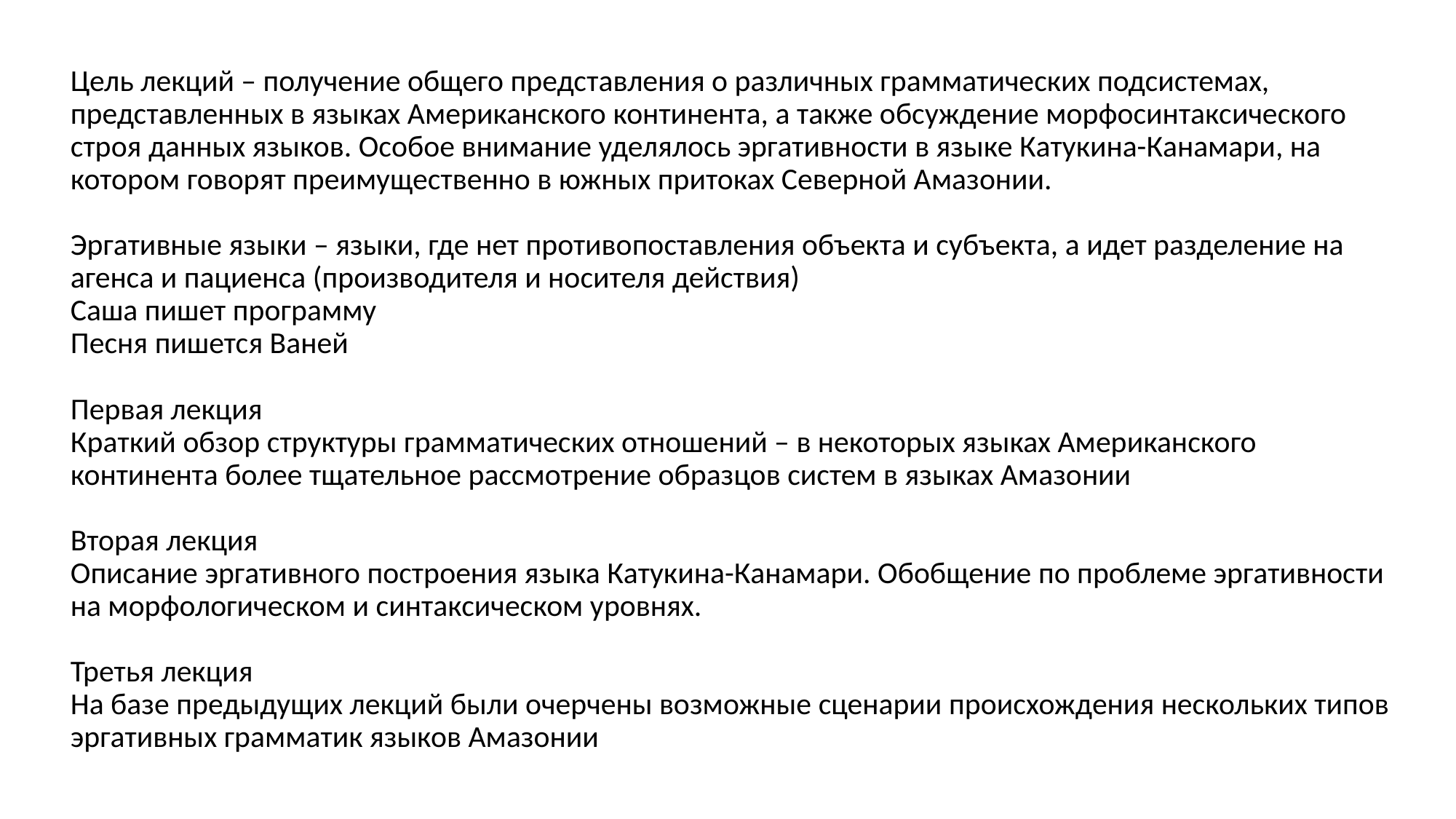

# Цель лекций – получение общего представления о различных грамматических подсистемах, представленных в языках Американского континента, а также обсуждение морфосинтаксического строя данных языков. Особое внимание уделялось эргативности в языке Катукина-Канамари, на котором говорят преимущественно в южных притоках Северной Амазонии. Эргативные языки – языки, где нет противопоставления объекта и субъекта, а идет разделение на агенса и пациенса (производителя и носителя действия) Саша пишет программу Песня пишется Ваней Первая лекция Краткий обзор структуры грамматических отношений – в некоторых языках Американского континента более тщательное рассмотрение образцов систем в языках Амазонии Вторая лекция Описание эргативного построения языка Катукина-Канамари. Обобщение по проблеме эргативности на морфологическом и синтаксическом уровнях. Третья лекция На базе предыдущих лекций были очерчены возможные сценарии происхождения нескольких типов эргативных грамматик языков Амазонии